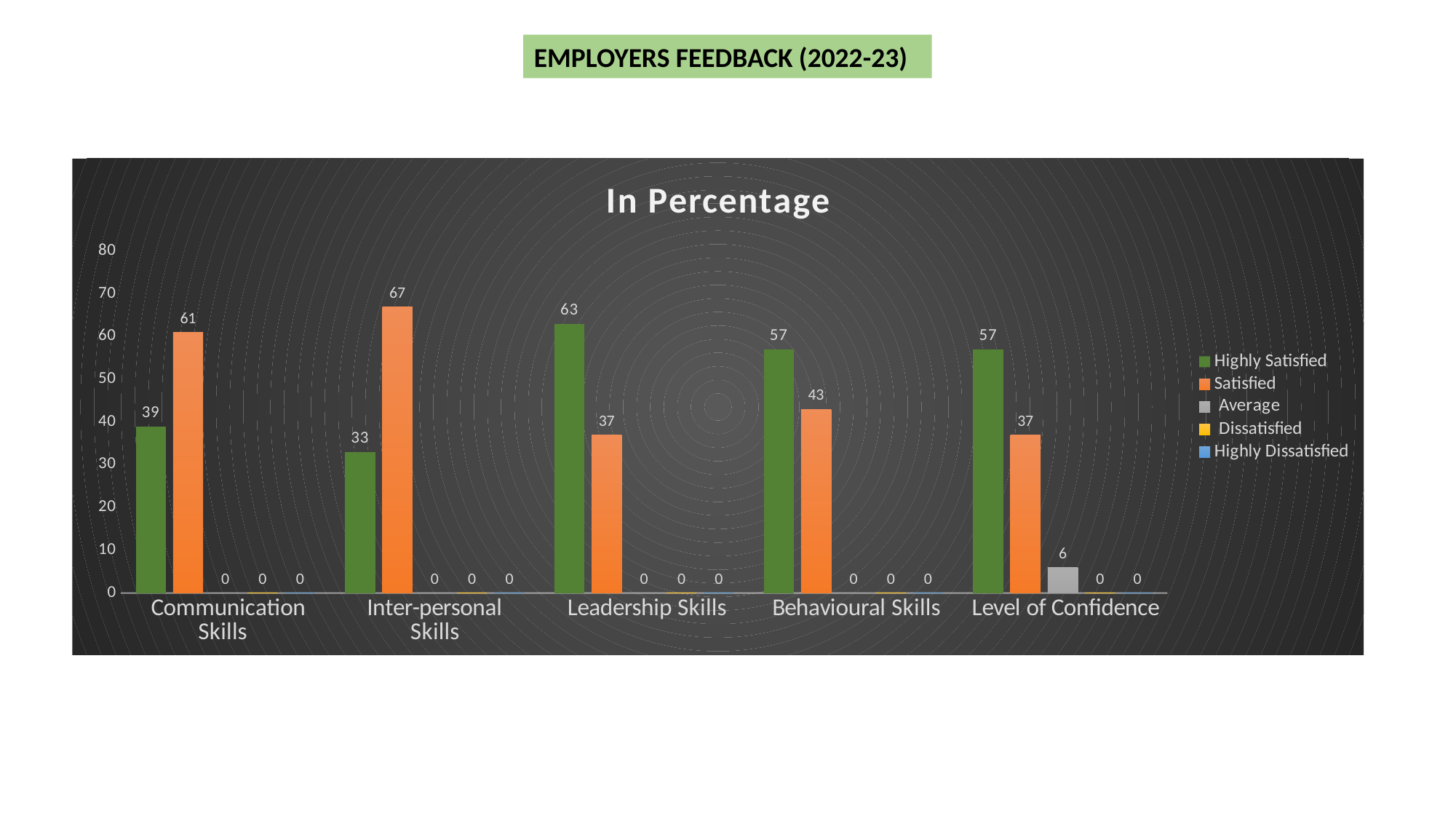

EMPLOYERS FEEDBACK (2022-23)

### Chart: In Percentage

| Category | Highly Satisfied | Satisfied |  Average |  Dissatisfied | Highly Dissatisfied |
|---|---|---|---|---|---|
|  Communication Skills  | 39.0 | 61.0 | 0.0 | 0.0 | 0.0 |
|  Inter-personal  Skills | 33.0 | 67.0 | 0.0 | 0.0 | 0.0 |
|  Leadership Skills | 63.0 | 37.0 | 0.0 | 0.0 | 0.0 |
|  Behavioural Skills | 57.0 | 43.0 | 0.0 | 0.0 | 0.0 |
|  Level of Confidence | 57.0 | 37.0 | 6.0 | 0.0 | 0.0 |